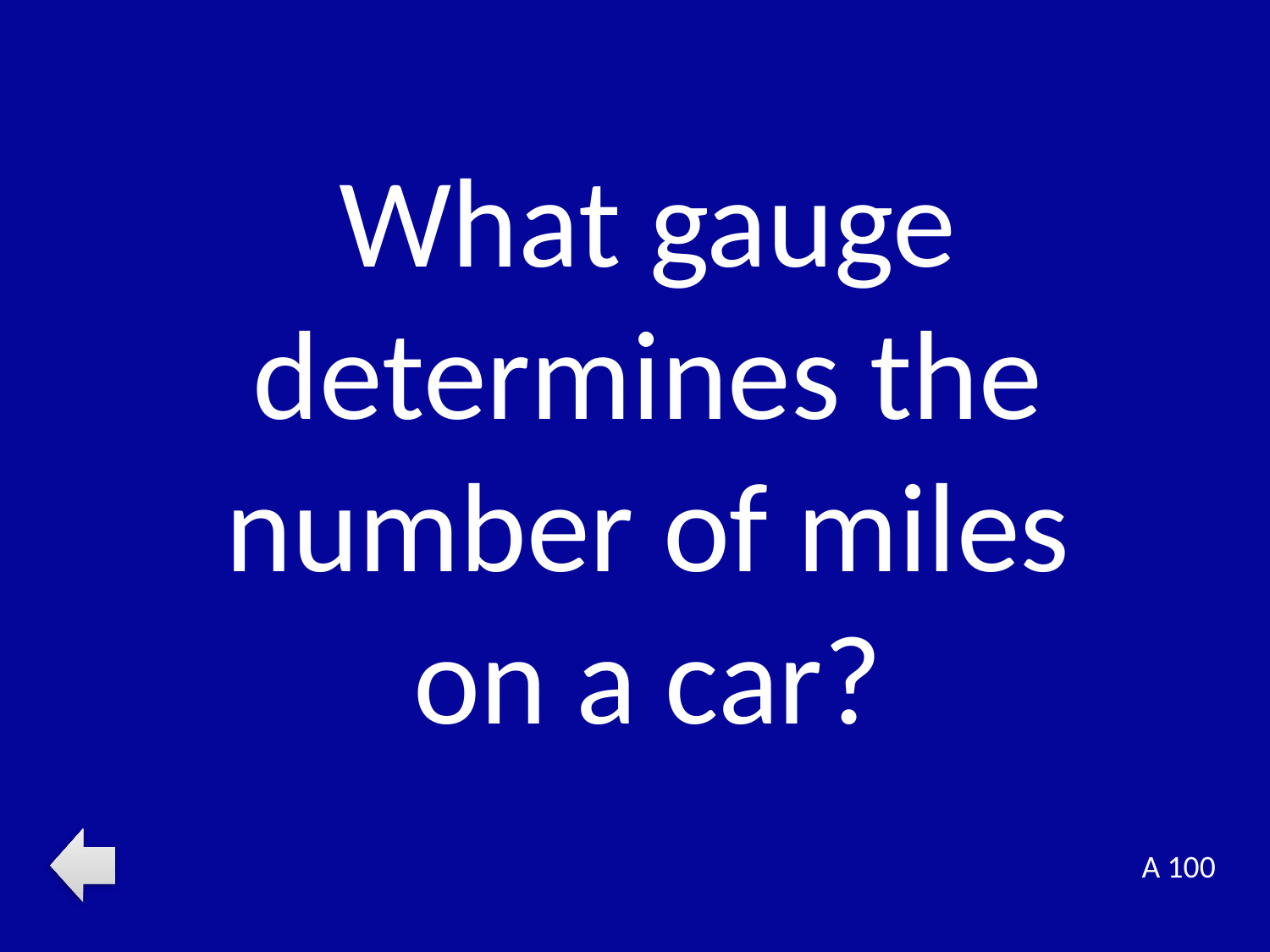

What gauge determines the number of miles on a car?

A 100